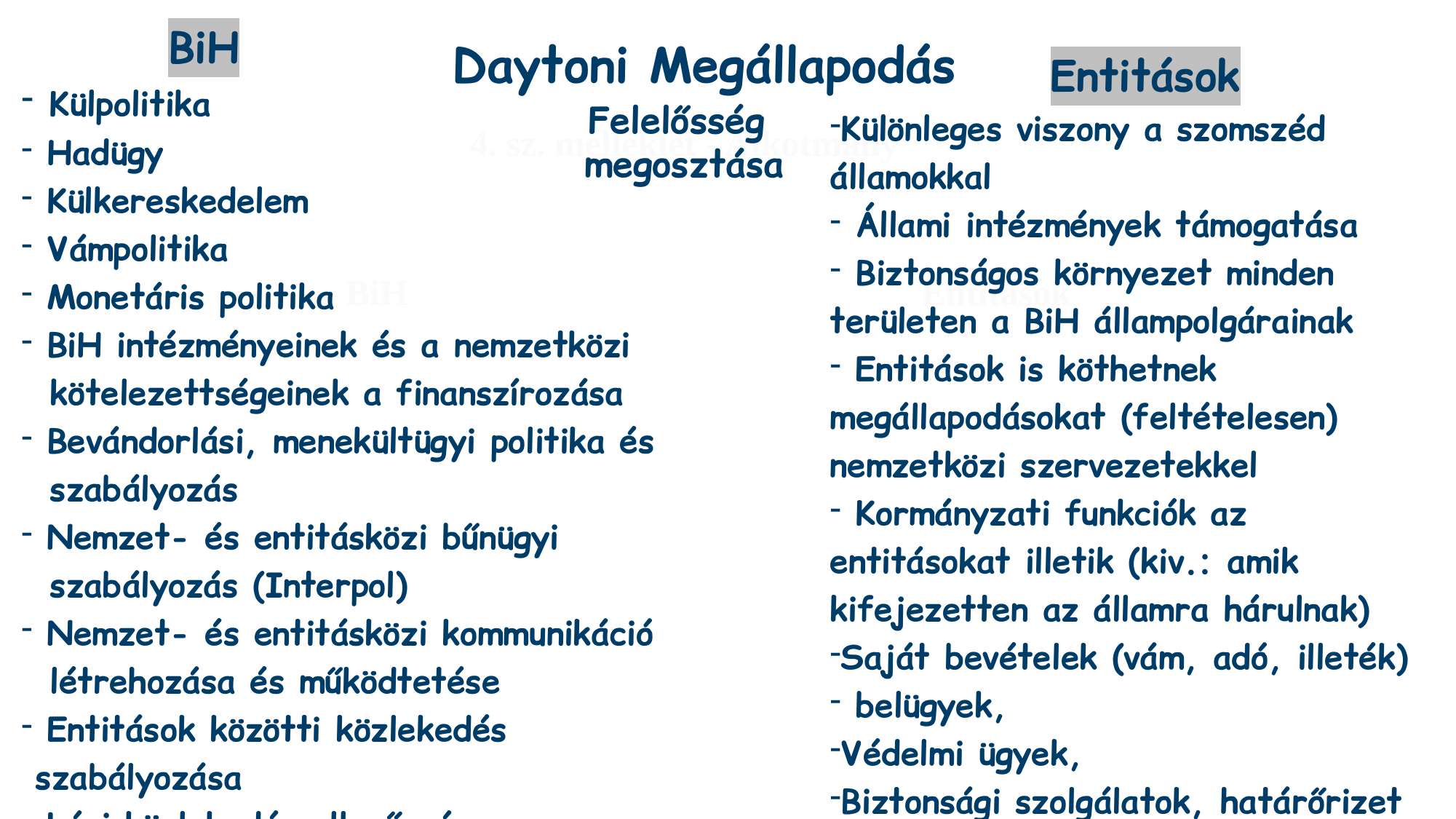

BiH
 Külpolitika
 Hadügy
 Külkereskedelem
 Vámpolitika
 Monetáris politika
 BiH intézményeinek és a nemzetközi
  kötelezettségeinek a finanszírozása
 Bevándorlási, menekültügyi politika és
  szabályozás
 Nemzet- és entitásközi bűnügyi
  szabályozás (Interpol)
 Nemzet- és entitásközi kommunikáció
  létrehozása és működtetése
 Entitások közötti közlekedés
 szabályozása
 Légi közlekedés ellenőrzése
# Daytoni Megállapodás
            Entitások
Különleges viszony a szomszéd államokkal
 Állami intézmények támogatása
 Biztonságos környezet minden területen a BiH állampolgárainak
 Entitások is köthetnek megállapodásokat (feltételesen) nemzetközi szervezetekkel
 Kormányzati funkciók az entitásokat illetik (kiv.: amik kifejezetten az államra hárulnak)
Saját bevételek (vám, adó, illeték)
 belügyek,
Védelmi ügyek,
Biztonsági szolgálatok, határőrizet

Felelősség
megosztása
4. sz. melléklet - Alkotmány
BiH
Entitások